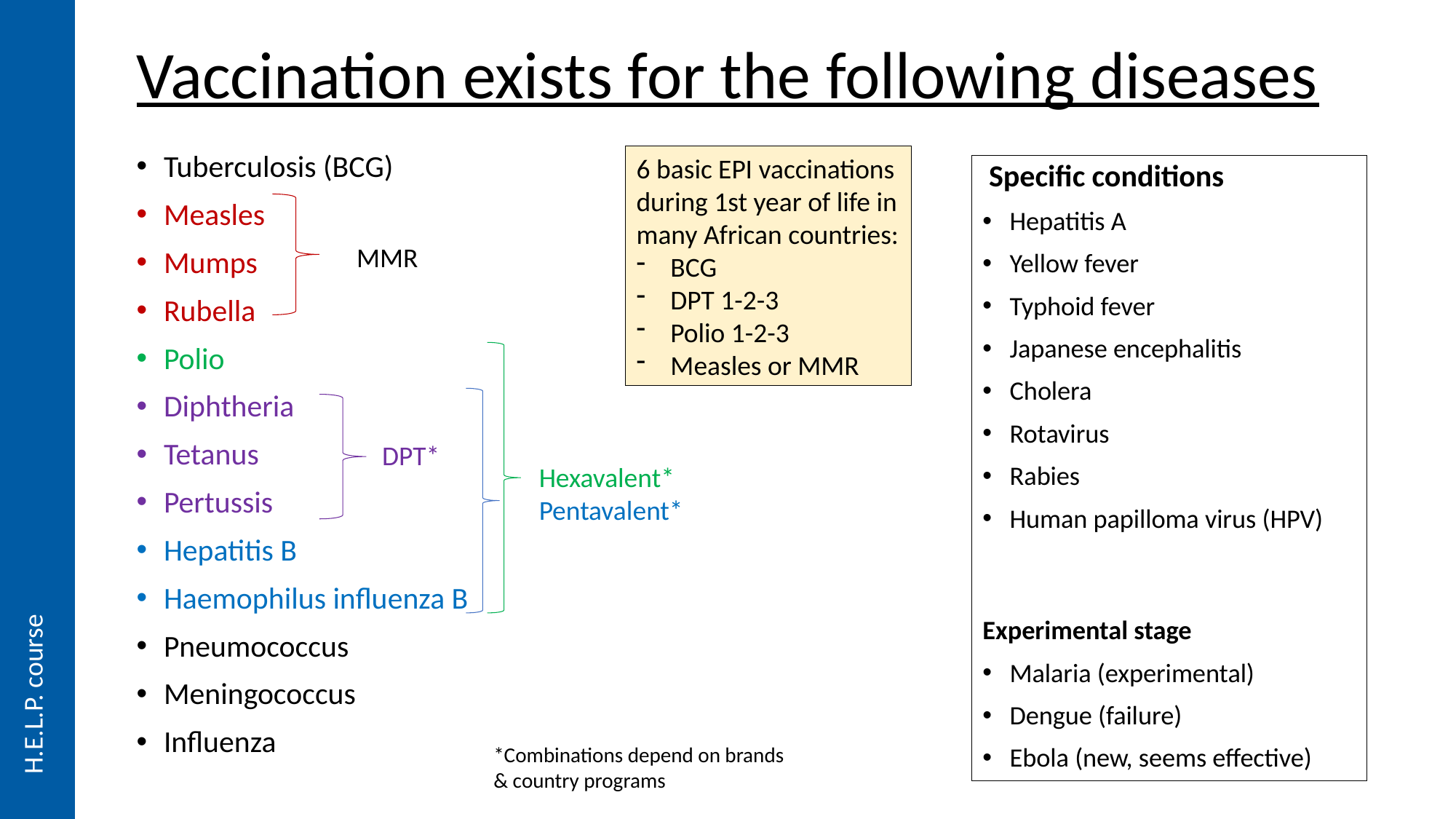

# Vaccination exists for the following diseases
Tuberculosis (BCG)
Measles
Mumps
Rubella
Polio
Diphtheria
Tetanus
Pertussis
Hepatitis B
Haemophilus influenza B
Pneumococcus
Meningococcus
Influenza
6 basic EPI vaccinations during 1st year of life in many African countries:
BCG
DPT 1-2-3
Polio 1-2-3
Measles or MMR
 Specific conditions
Hepatitis A
Yellow fever
Typhoid fever
Japanese encephalitis
Cholera
Rotavirus
Rabies
Human papilloma virus (HPV)

Experimental stage
Malaria (experimental)
Dengue (failure)
Ebola (new, seems effective)

MMR

DPT*
Hexavalent*
Pentavalent*
*Combinations depend on brands & country programs